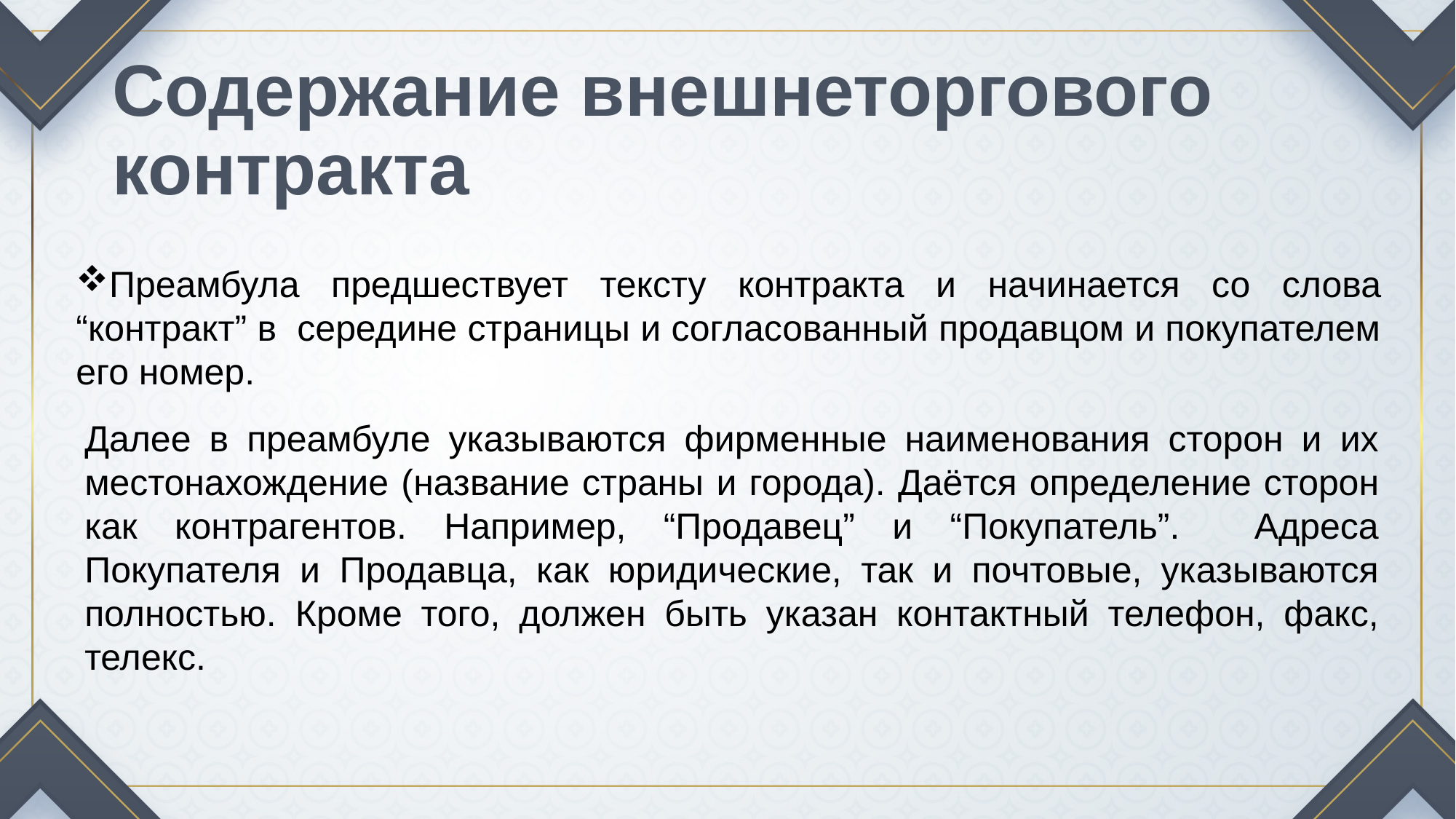

# Содержание внешнеторгового контракта
Преамбула предшествует тексту контракта и начинается со слова “контракт” в  середине страницы и согласованный продавцом и покупателем его номер.
Далее в преамбуле указываются фирменные наименования сторон и их местонахождение (название страны и города). Даётся определение сторон как контрагентов. Например, “Продавец” и “Покупатель”.  Адреса Покупателя и Продавца, как юридические, так и почтовые, указываются полностью. Кроме того, должен быть указан контактный телефон, факс, телекс.